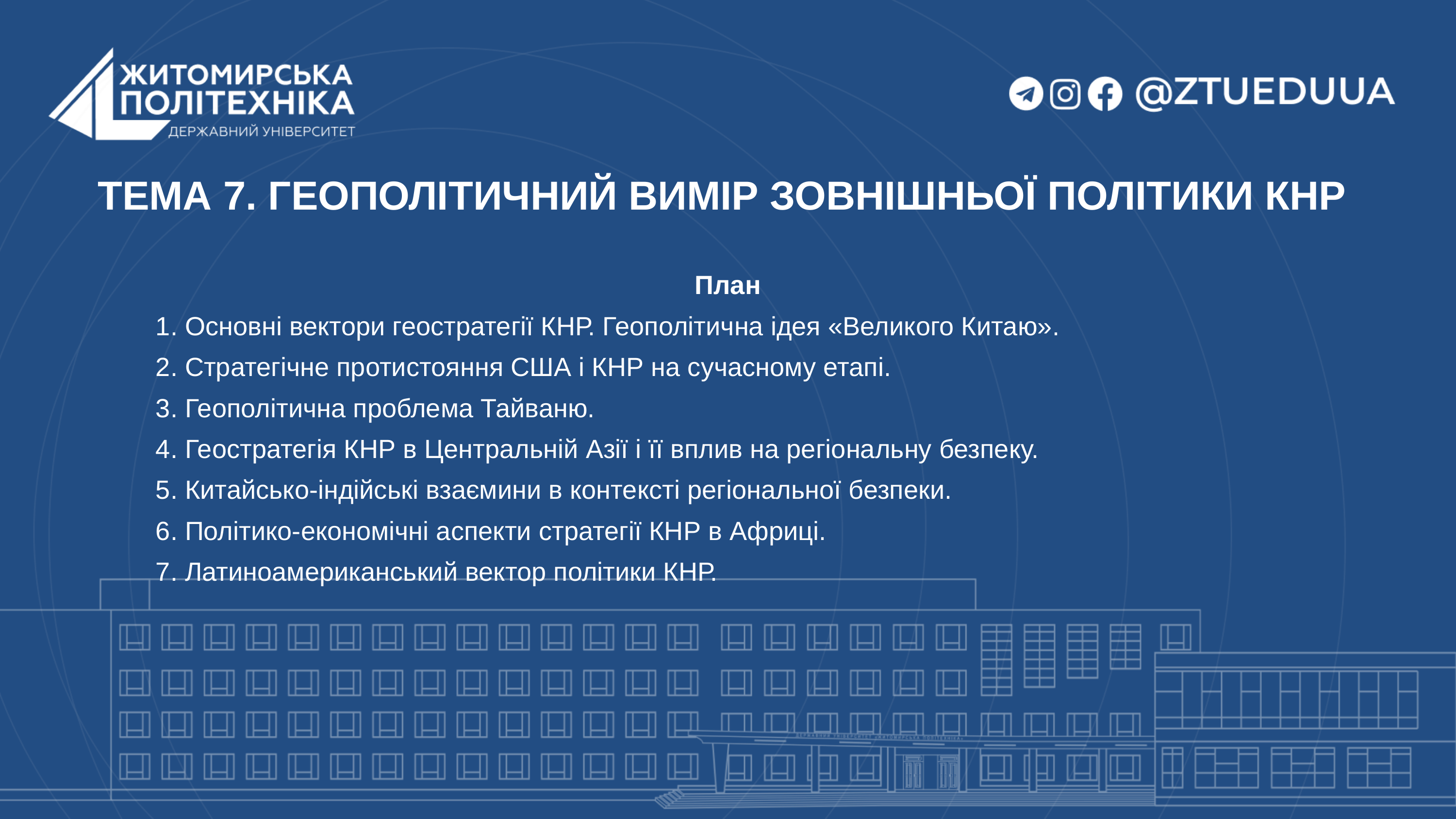

ТЕМА 7. ГЕОПОЛІТИЧНИЙ ВИМІР ЗОВНІШНЬОЇ ПОЛІТИКИ КНР

План
1. Основні вектори геостратегії КНР. Геополітична ідея «Великого Китаю».
2. Стратегічне протистояння США і КНР на сучасному етапі.
3. Геополітична проблема Тайваню.
4. Геостратегія КНР в Центральній Азії і її вплив на регіональну безпеку.
5. Китайсько-індійські взаємини в контексті регіональної безпеки.
6. Політико-економічні аспекти стратегії КНР в Африці.
7. Латиноамериканський вектор політики КНР.